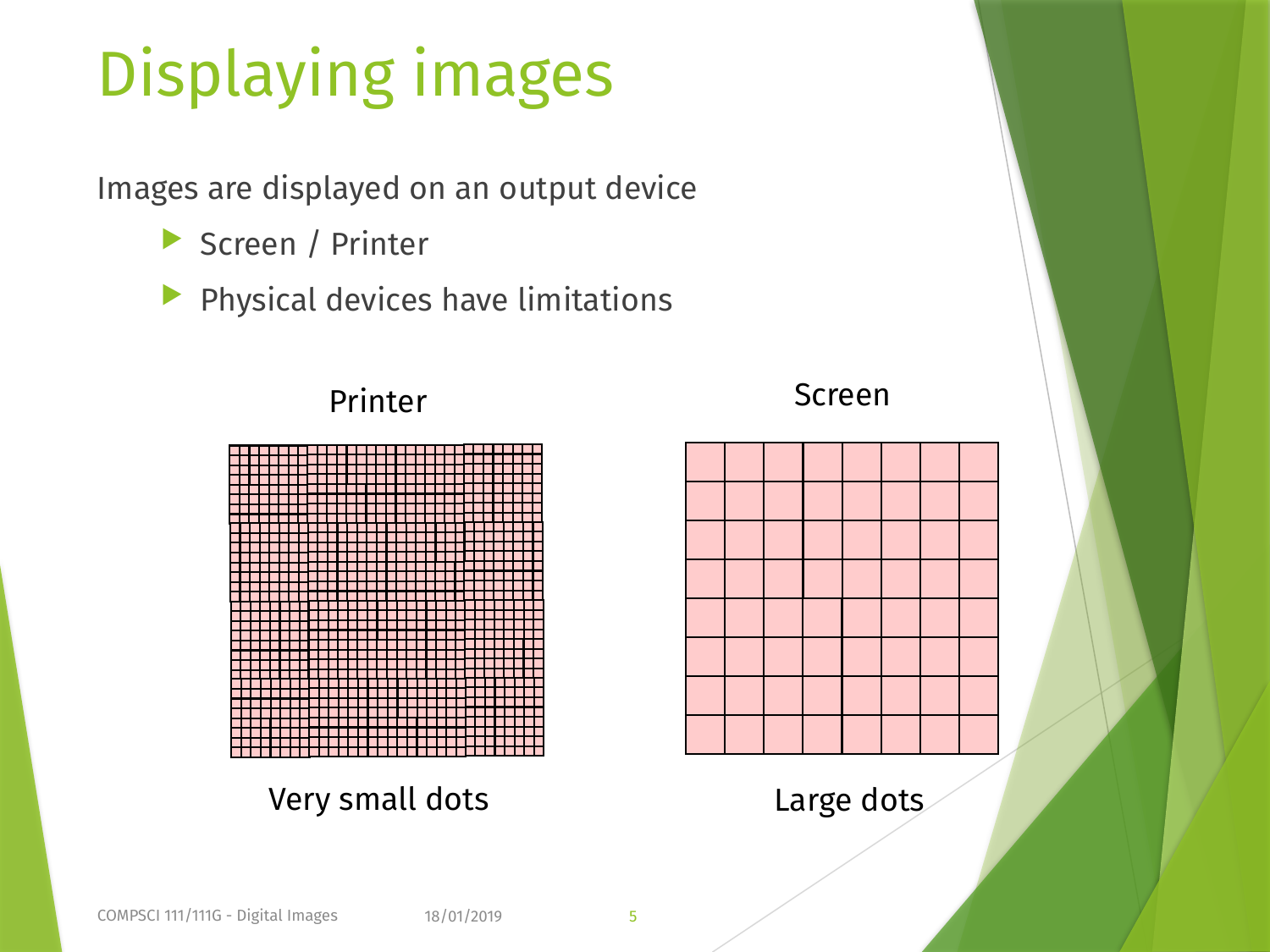

# Displaying images
Images are displayed on an output device
Screen / Printer
Physical devices have limitations

Screen
Printer

Very small dots
Large dots
COMPSCI 111/111G - Digital Images
18/01/2019
5